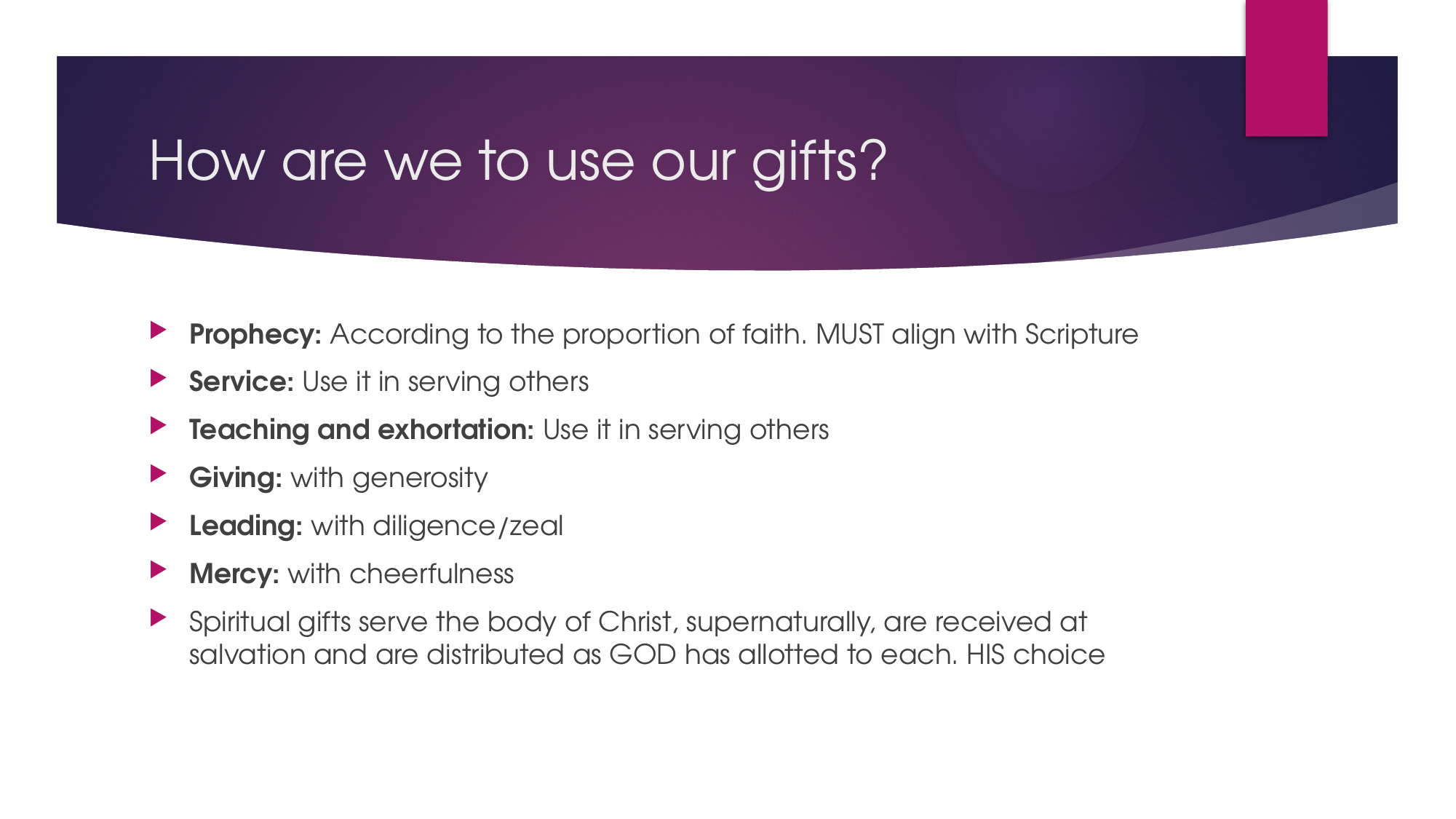

# How are we to use our gifts?
Prophecy: According to the proportion of faith. MUST align with Scripture
Service: Use it in serving others
Teaching and exhortation: Use it in serving others
Giving: with generosity
Leading: with diligence/zeal
Mercy: with cheerfulness
Spiritual gifts serve the body of Christ, supernaturally, are received at salvation and are distributed as GOD has allotted to each. HIS choice